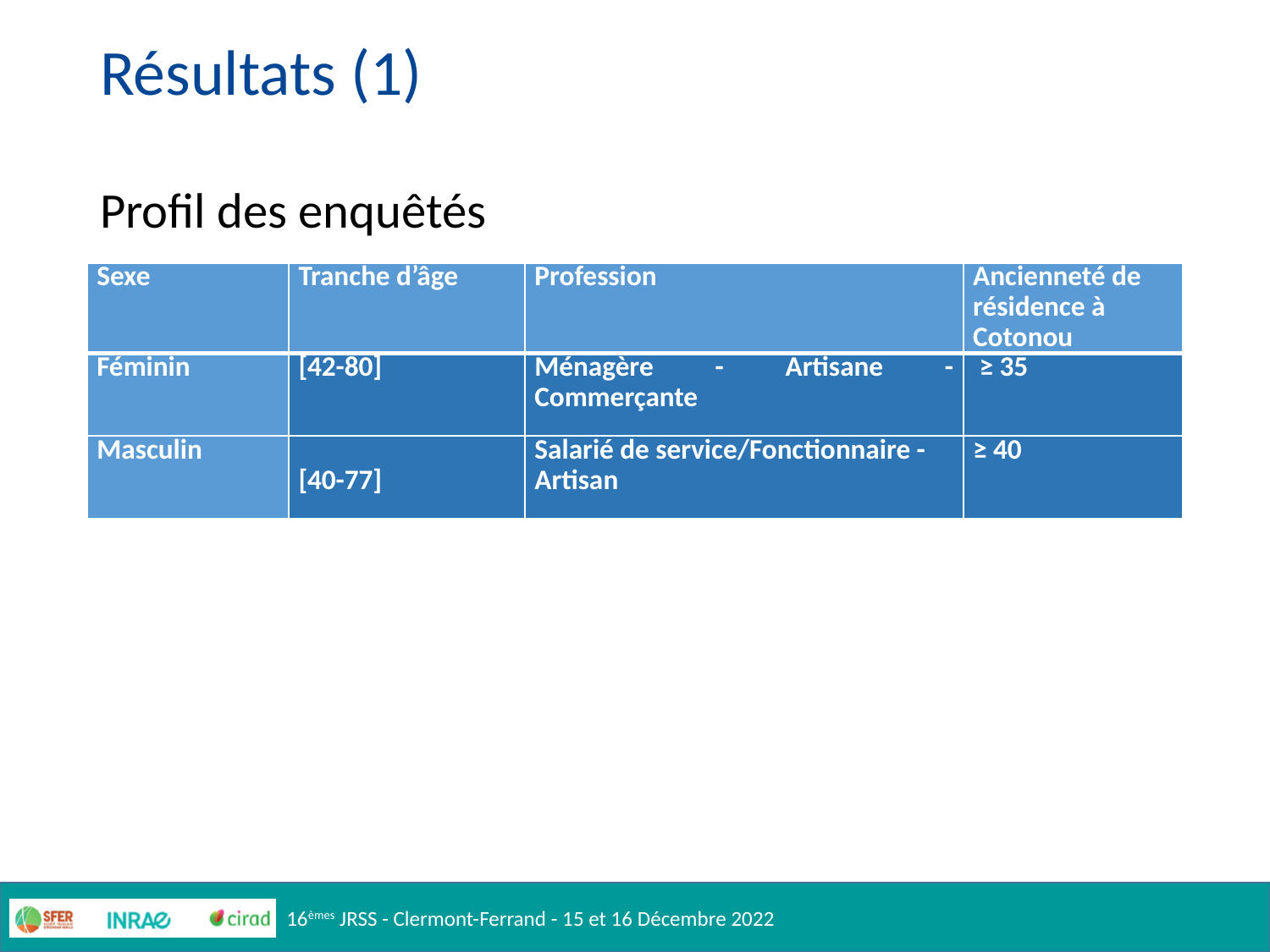

Tableau 1 : Tableau d’identification des cibles
Source : enquête de terrain Août 2022
# Résultats (1) Profil des enquêtés
| Sexe | Tranche d’âge | Profession | Ancienneté de résidence à Cotonou |
| --- | --- | --- | --- |
| Féminin | [42-80] | Ménagère - Artisane - Commerçante | ≥ 35 |
| Masculin | [40-77] | Salarié de service/Fonctionnaire - Artisan | ≥ 40 |